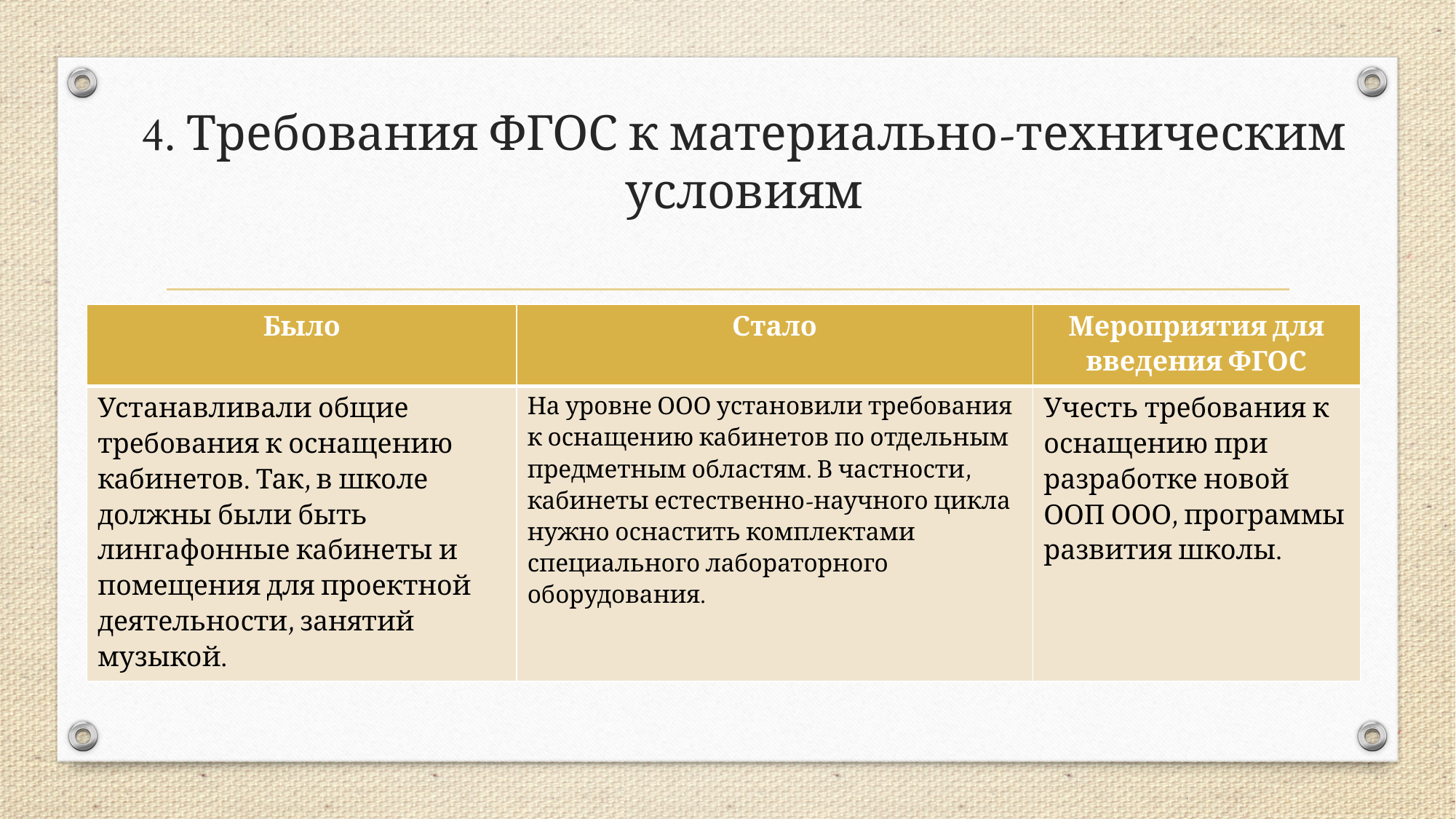

# 4. Требования ФГОС к материально-техническим условиям
| Было | Стало | Мероприятия для введения ФГОС |
| --- | --- | --- |
| Устанавливали общие требования к оснащению кабинетов. Так, в школе должны были быть лингафонные кабинеты и помещения для проектной деятельности, занятий музыкой. | На уровне ООО установили требования к оснащению кабинетов по отдельным предметным областям. В частности, кабинеты естественно-научного цикла нужно оснастить комплектами специального лабораторного оборудования. | Учесть требования к оснащению при разработке новой ООП ООО, программы развития школы. |